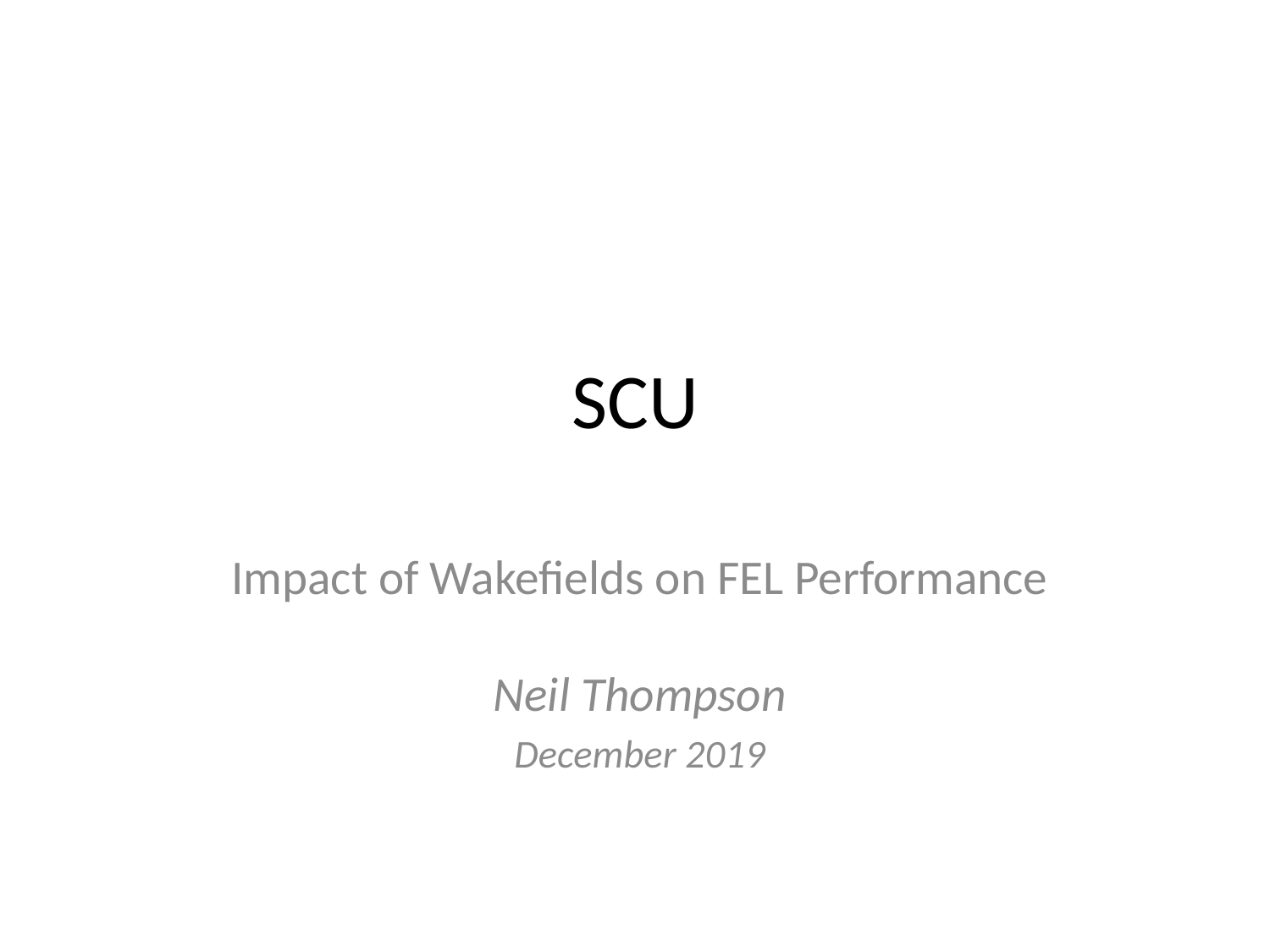

# SCU
Impact of Wakefields on FEL Performance
Neil Thompson
December 2019